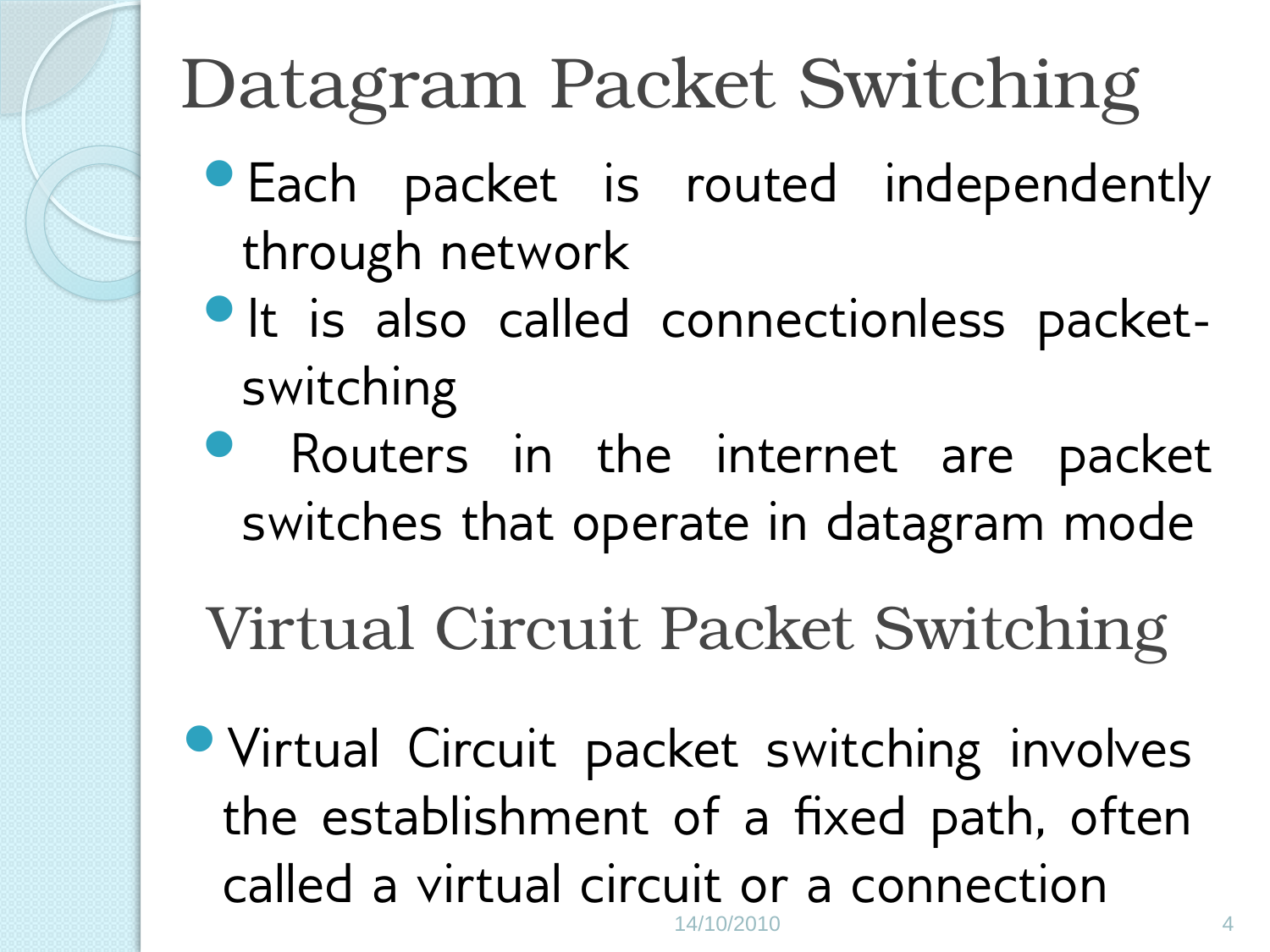

# Datagram Packet Switching
Each packet is routed independently through network
It is also called connectionless packet-switching
 Routers in the internet are packet switches that operate in datagram mode
Virtual Circuit Packet Switching
Virtual Circuit packet switching involves the establishment of a fixed path, often called a virtual circuit or a connection
14/10/2010
4